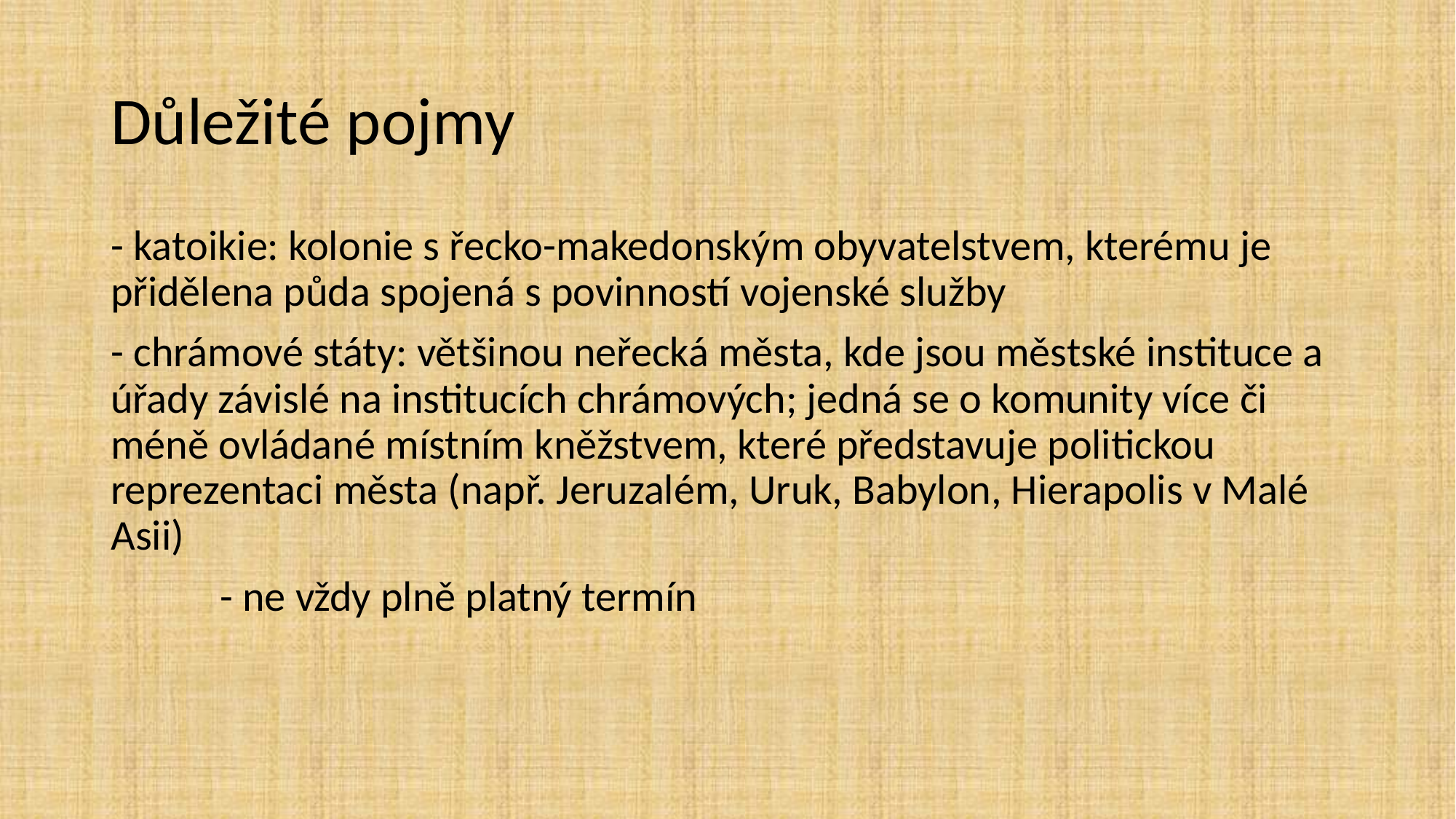

# Důležité pojmy
- katoikie: kolonie s řecko-makedonským obyvatelstvem, kterému je přidělena půda spojená s povinností vojenské služby
- chrámové státy: většinou neřecká města, kde jsou městské instituce a úřady závislé na institucích chrámových; jedná se o komunity více či méně ovládané místním kněžstvem, které představuje politickou reprezentaci města (např. Jeruzalém, Uruk, Babylon, Hierapolis v Malé Asii)
	- ne vždy plně platný termín